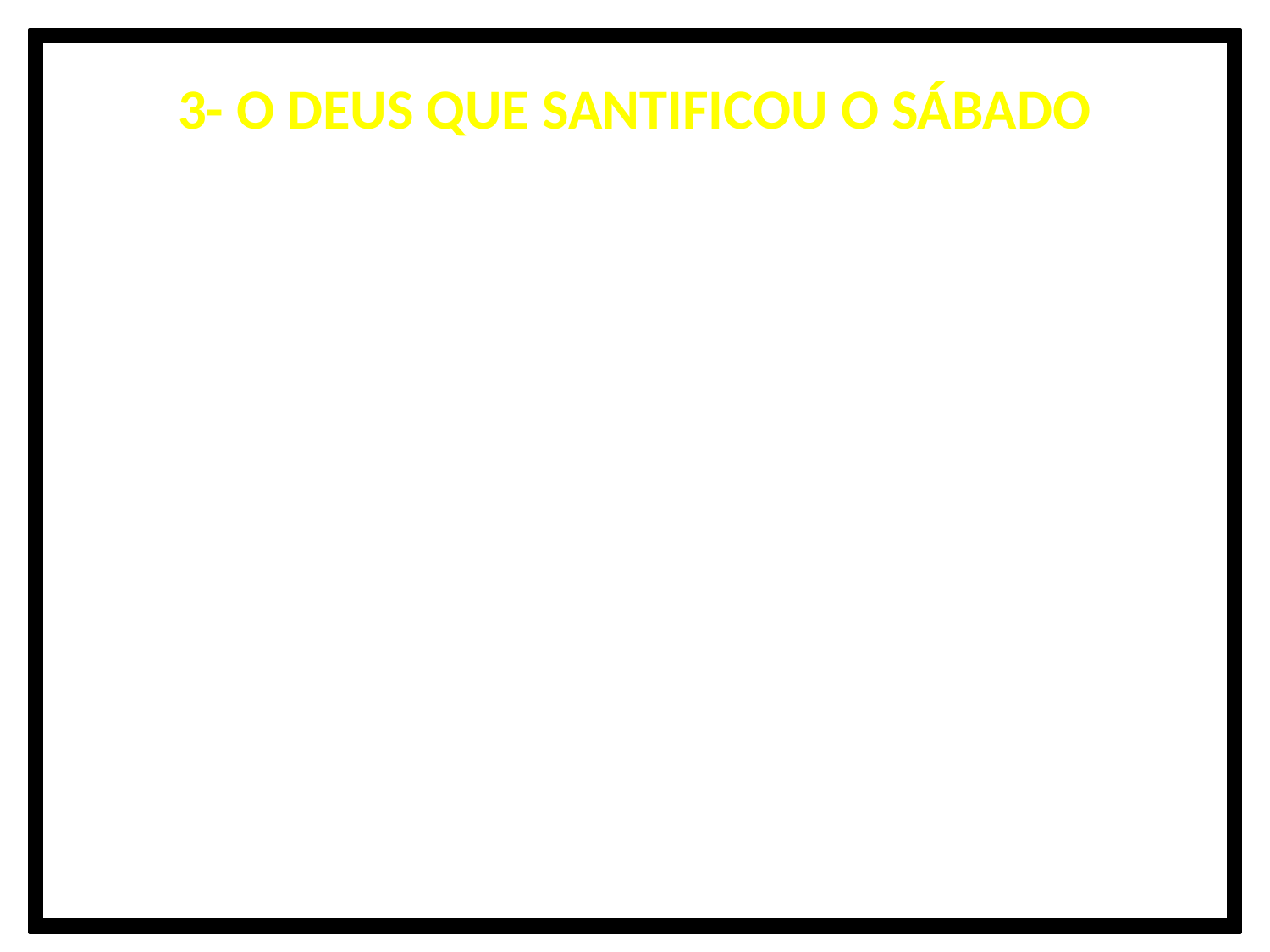

3- O DEUS QUE SANTIFICOU O SÁBADO

E temos um terceiro Deus único: O Deus do Sábado.  Ele teria sido o mesmo Deus dos judeus que enviou Seu Filho a Terra, mas manteve suas leis inalteradas pois são eternas.  Esse é o Deus único apresentado na Bíblia.  Sua capital está no Céu: é a Nova Jerusalém, feita de ouro e com portas de pérolas conforme Apocalipse 21.  Jesus, o Filho do Deus Sabático voltará uma segunda vez para levar seus filhos para a Jerusalém Celestial.  Sua cidade não é na Terra, mas no Céu.  Os seguidores do Deus único, creem na criação do mundo em 6 dias literais.  Portanto enfatizam que a humanidade tem aproximadamente 6 mil anos apenas.